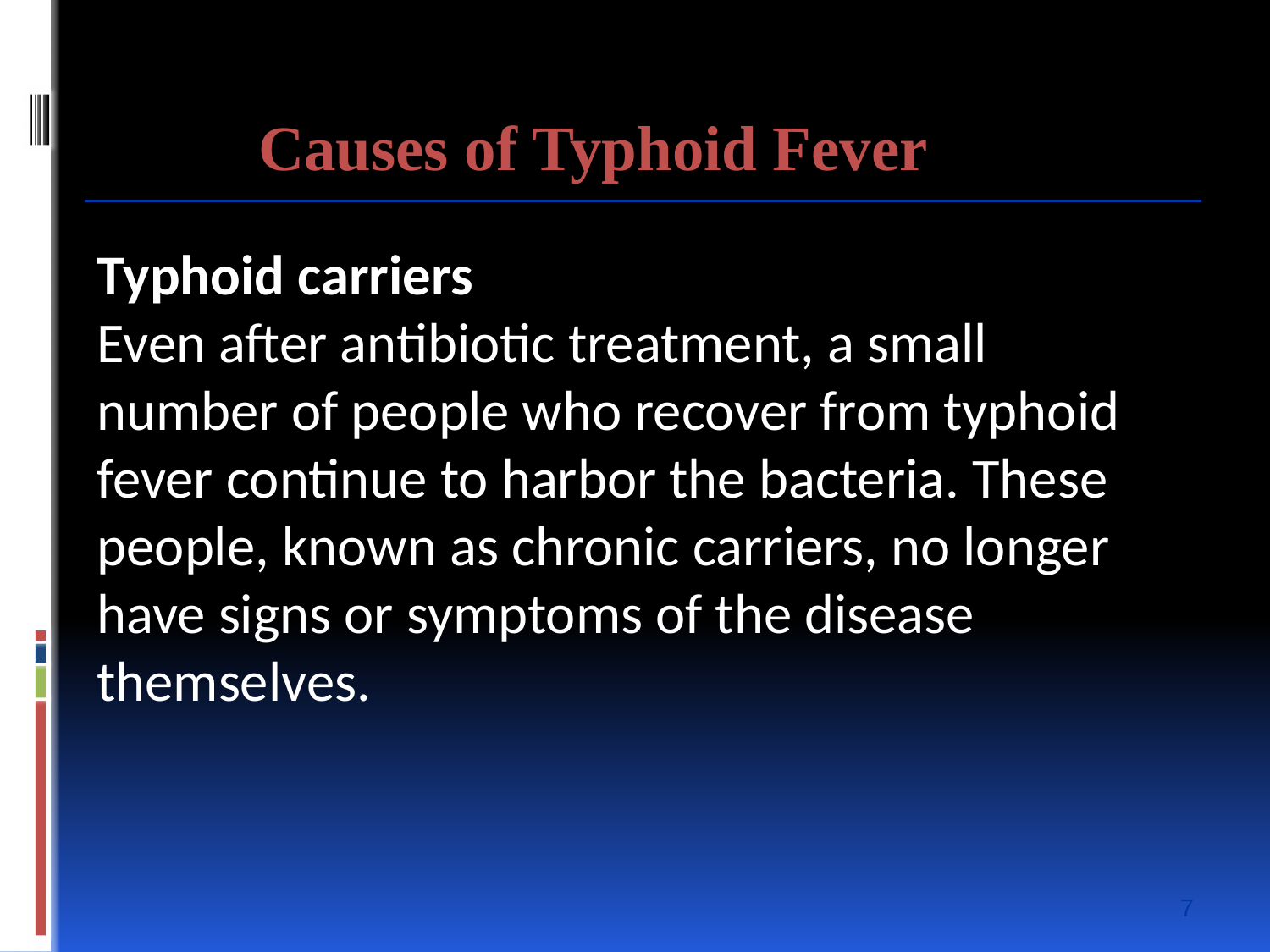

Causes of Typhoid Fever
Typhoid carriers
Even after antibiotic treatment, a small number of people who recover from typhoid fever continue to harbor the bacteria. These people, known as chronic carriers, no longer have signs or symptoms of the disease themselves.

7